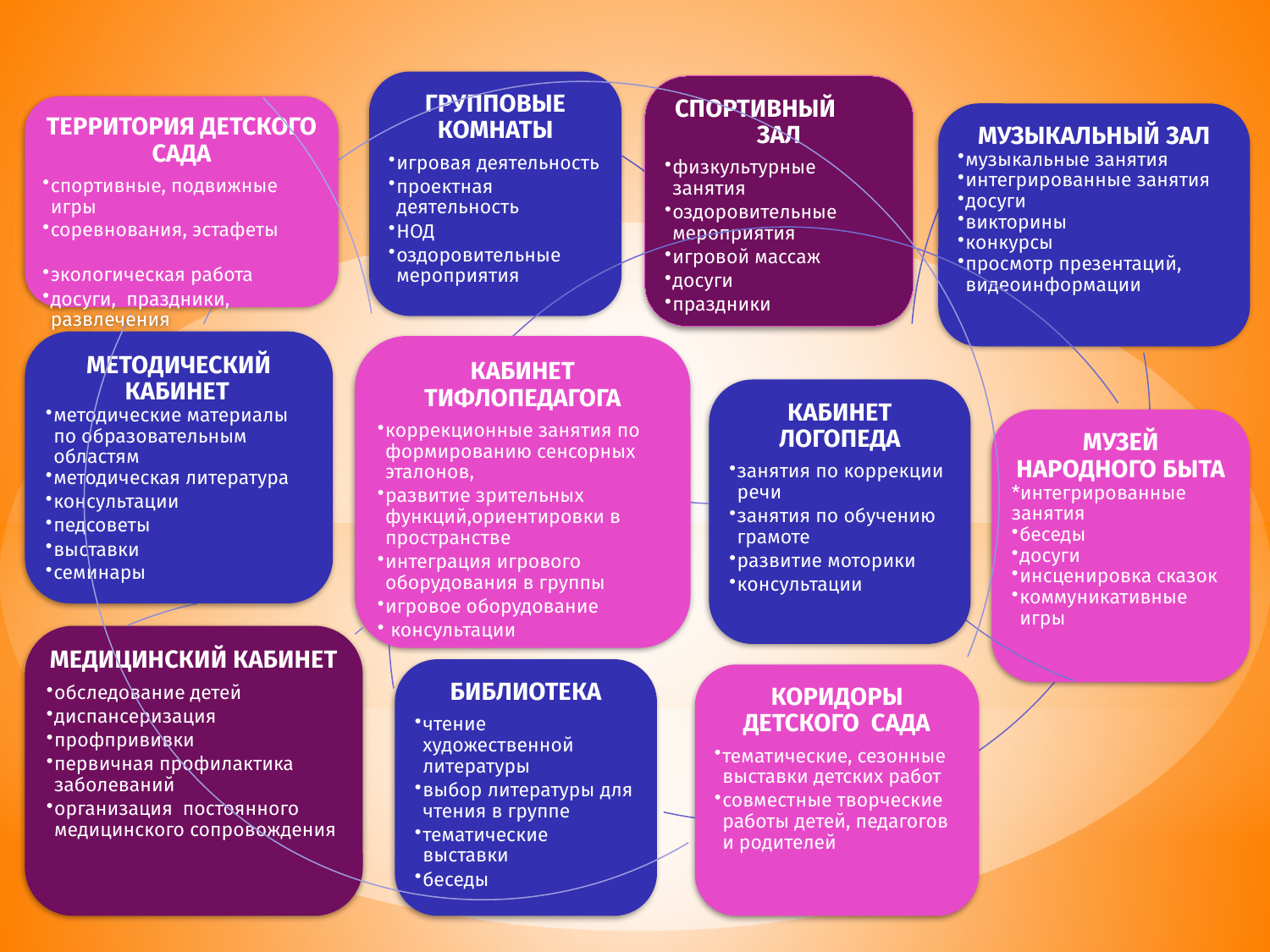

ГРУППОВЫЕ КОМНАТЫ
игровая деятельность
проектная деятельность
НОД
оздоровительные мероприятия
СПОРТИВНЫЙ         ЗАЛ
физкультурные занятия
оздоровительные мероприятия
игровой массаж
досуги
праздники
МУЗЫКАЛЬНЫЙ ЗАЛ
музыкальные занятия
интегрированные занятия
досуги
викторины
конкурсы
просмотр презентаций, видеоинформации
БИБЛИОТЕКА
чтение художественной литературы
выбор литературы для чтения в группе
тематические выставки
беседы
МУЗЕЙ НАРОДНОГО БЫТА
*интегрированные занятия
беседы
досуги
инсценировка сказок
коммуникативные игры
КАБИНЕТ ЛОГОПЕДА
занятия по коррекции речи
занятия по обучению грамоте
развитие моторики
консультации
КАБИНЕТ ТИФЛОПЕДАГОГА
коррекционные занятия по формированию сенсорных эталонов,
развитие зрительных функций,ориентировки в пространстве
интеграция игрового оборудования в группы
игровое оборудование
 консультации
МЕДИЦИНСКИЙ КАБИНЕТ
обследование детей
диспансеризация
профпрививки
первичная профилактика заболеваний
организация  постоянного медицинского сопровождения
МЕТОДИЧЕСКИЙ КАБИНЕТ
методические материалы по образовательным областям
методическая литература
консультации
педсоветы
выставки
семинары
КОРИДОРЫ ДЕТСКОГО  САДА
тематические, сезонные  выставки детских работ
совместные творческие работы детей, педагогов и родителей
ТЕРРИТОРИЯ ДЕТСКОГО САДА
спортивные, подвижные игры
соревнования, эстафеты
экологическая работа
досуги,  праздники,   развлечения
#